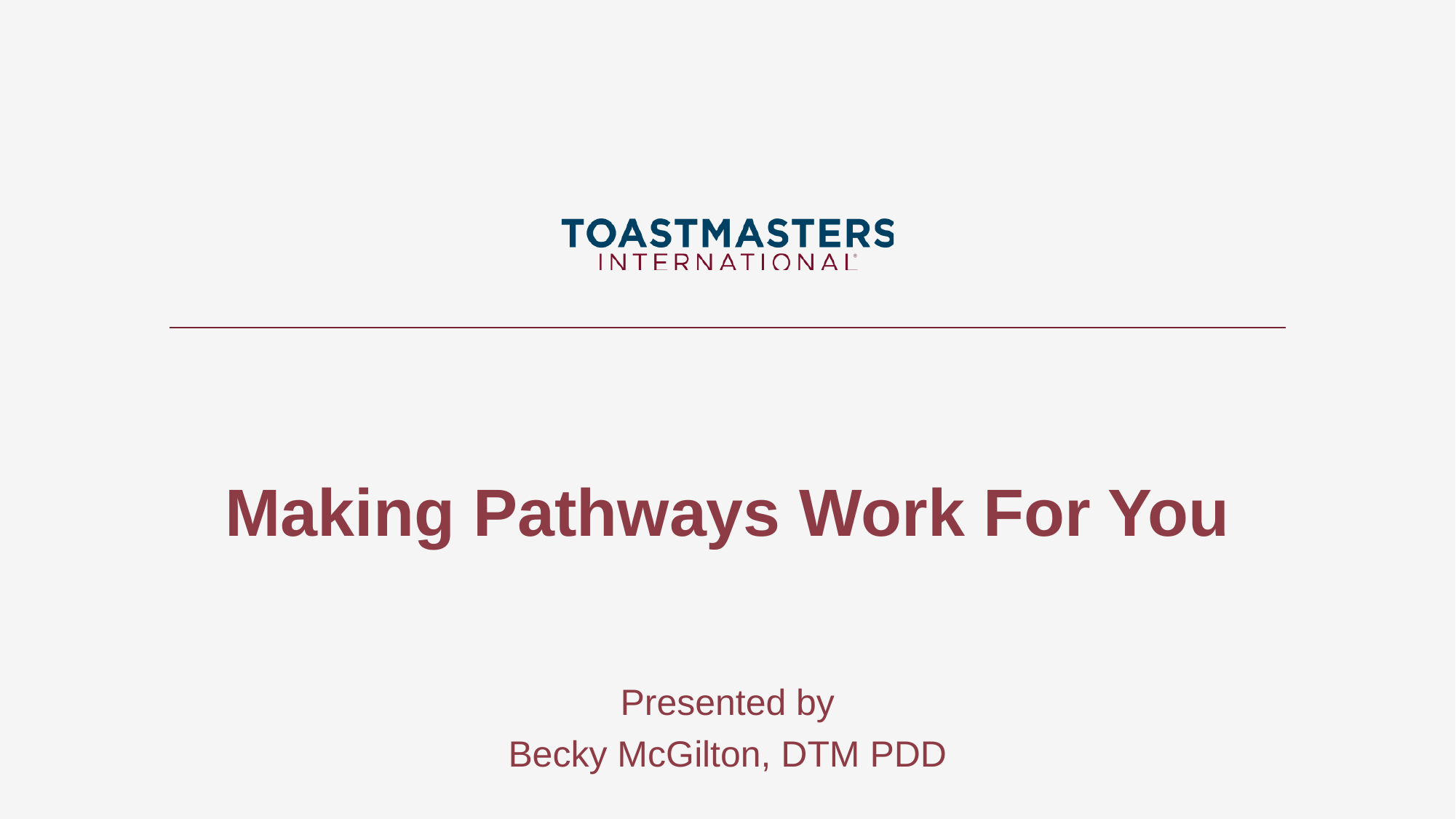

# Making Pathways Work For You
Presented by
Becky McGilton, DTM PDD